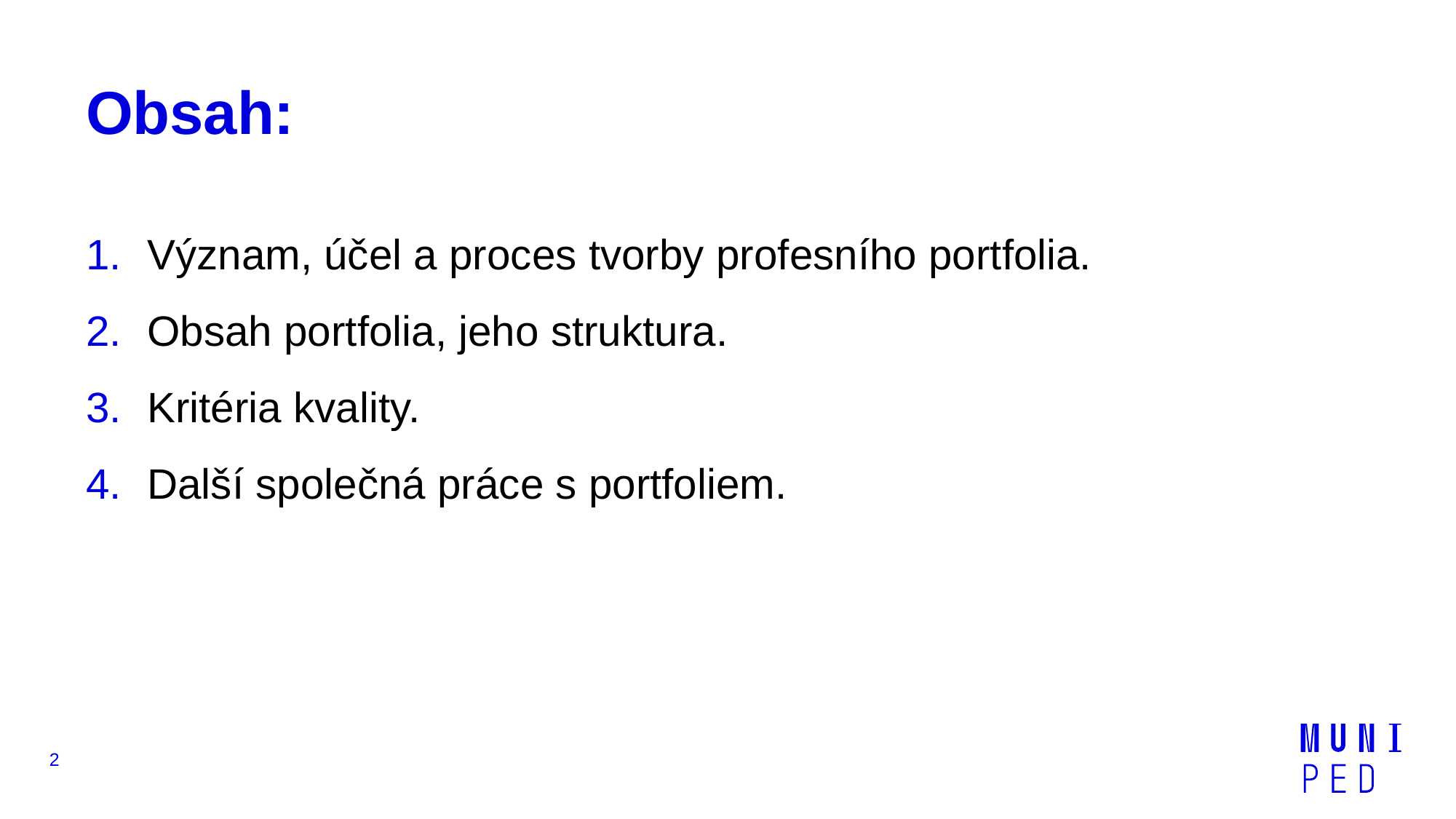

# Obsah:
Význam, účel a proces tvorby profesního portfolia.
Obsah portfolia, jeho struktura.
Kritéria kvality.
Další společná práce s portfoliem.

2